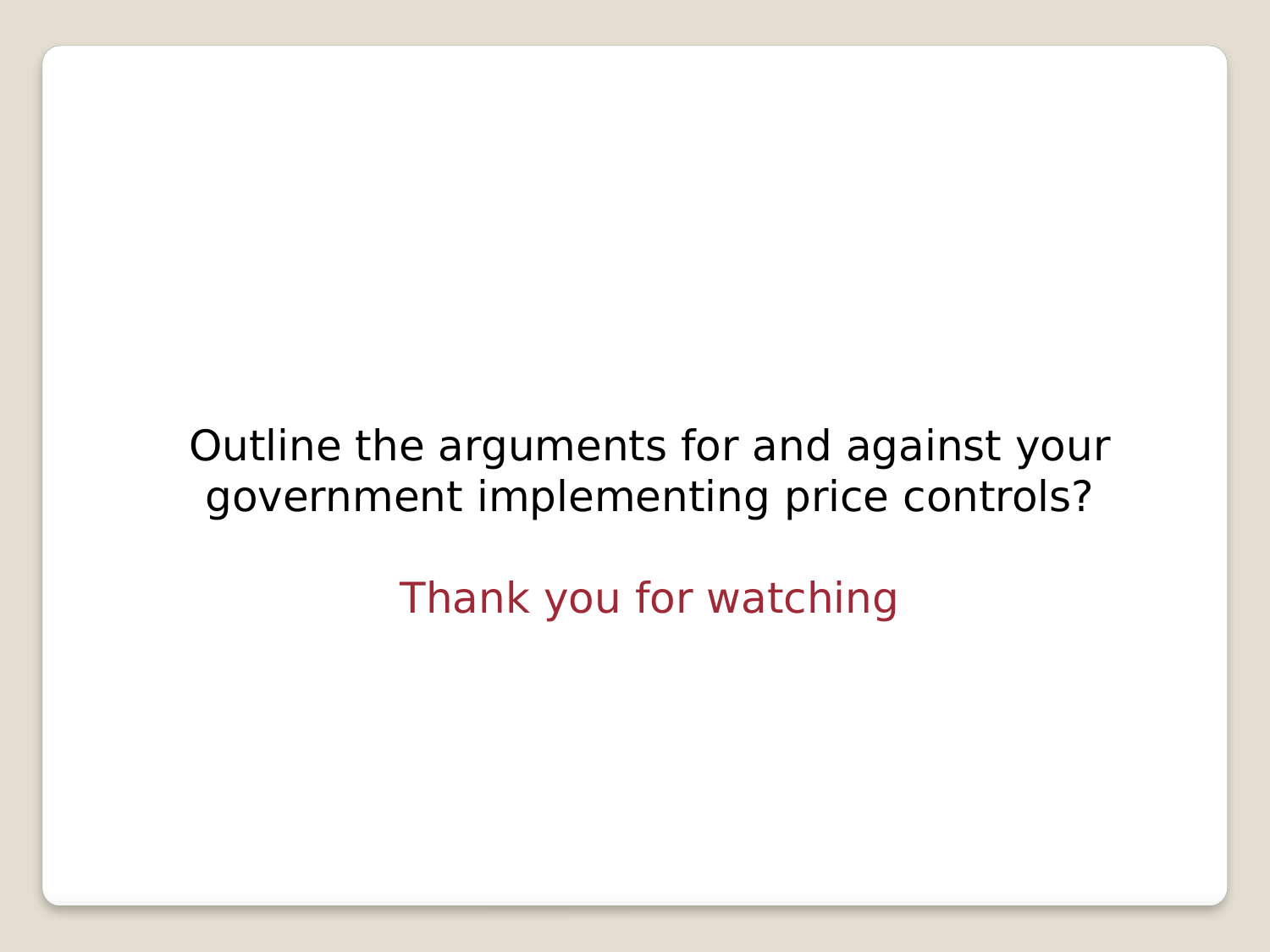

Outline the arguments for and against your government implementing price controls?

Thank you for watching